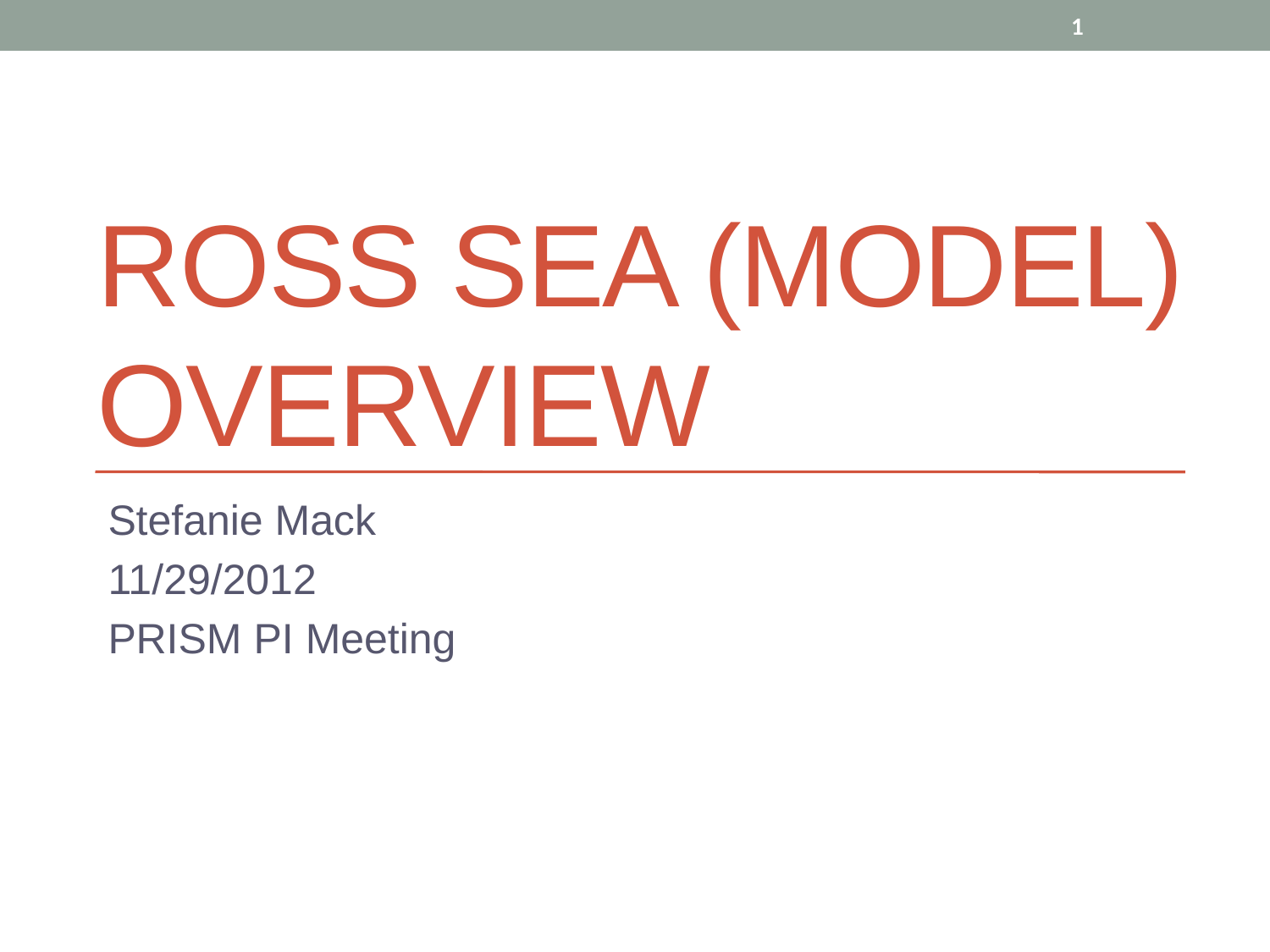

1
# Ross Sea (Model) Overview
Stefanie Mack
11/29/2012
PRISM PI Meeting